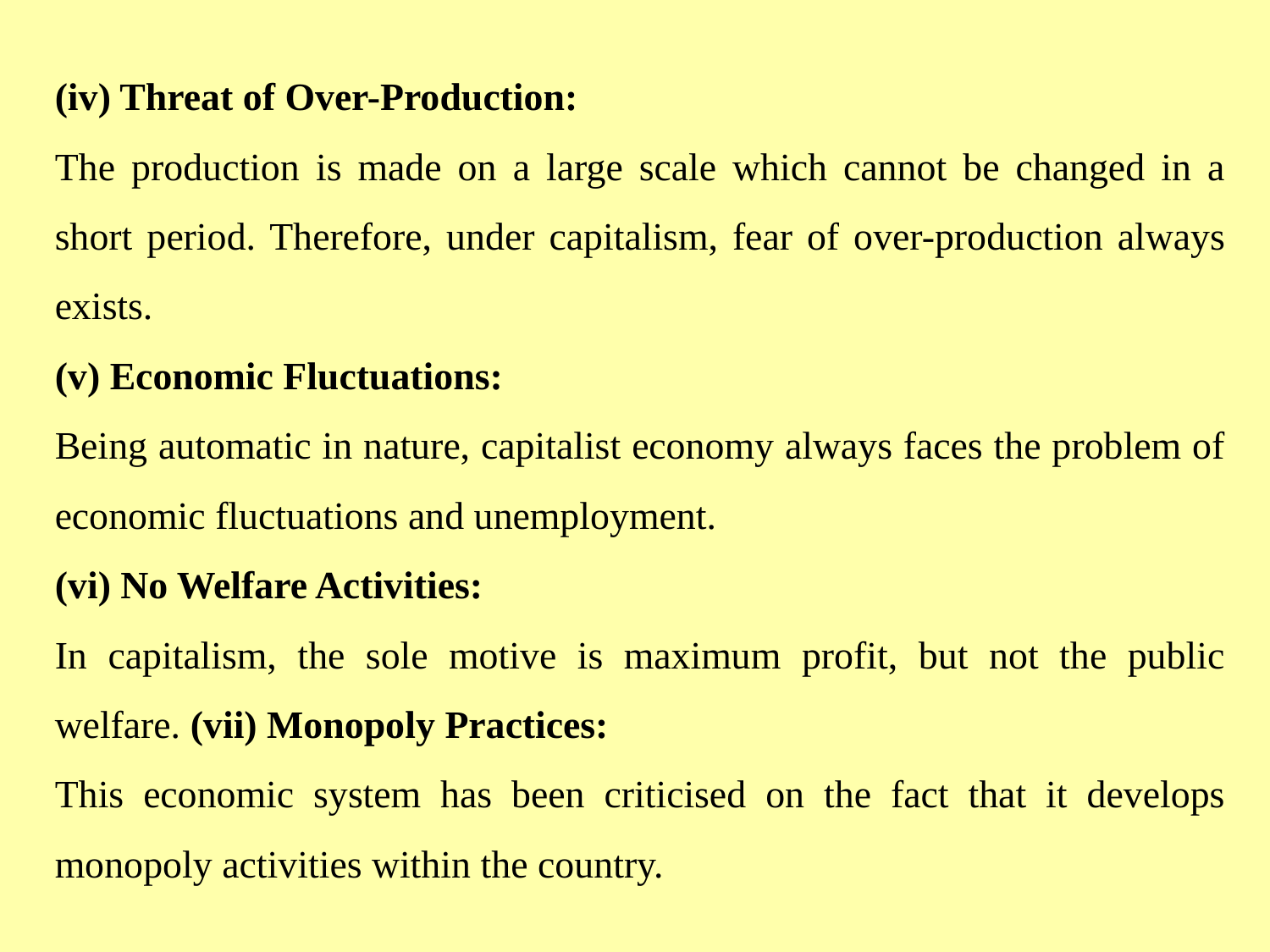

(iv) Threat of Over-Production:
The production is made on a large scale which cannot be changed in a short period. Therefore, under capitalism, fear of over-production always exists.
(v) Economic Fluctuations:
Being automatic in nature, capitalist economy always faces the problem of economic fluctuations and unemployment.
(vi) No Welfare Activities:
In capitalism, the sole motive is maximum profit, but not the public welfare. (vii) Monopoly Practices:
This economic system has been criticised on the fact that it develops monopoly activities within the country.